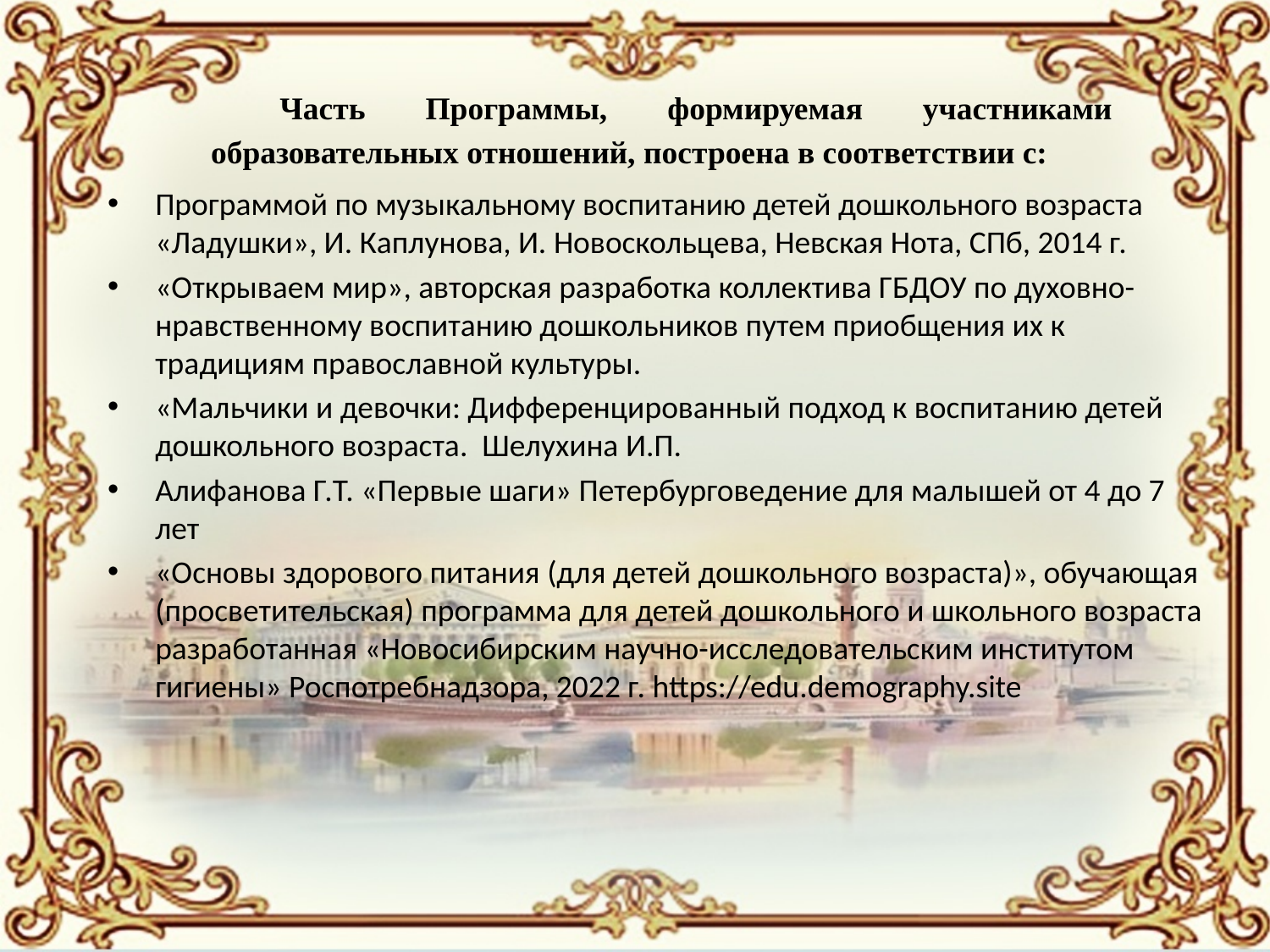

Часть Программы, формируемая участниками образовательных отношений, построена в соответствии с:
Программой по музыкальному воспитанию детей дошкольного возраста «Ладушки», И. Каплунова, И. Новоскольцева, Невская Нота, СПб, 2014 г.
«Открываем мир», авторская разработка коллектива ГБДОУ по духовно-нравственному воспитанию дошкольников путем приобщения их к традициям православной культуры.
«Мальчики и девочки: Дифференцированный подход к воспитанию детей дошкольного возраста.  Шелухина И.П.
Алифанова Г.Т. «Первые шаги» Петербурговедение для малышей от 4 до 7 лет
«Основы здорового питания (для детей дошкольного возраста)», обучающая (просветительская) программа для детей дошкольного и школьного возраста разработанная «Новосибирским научно-исследовательским институтом гигиены» Роспотребнадзора, 2022 г. https://edu.demography.site